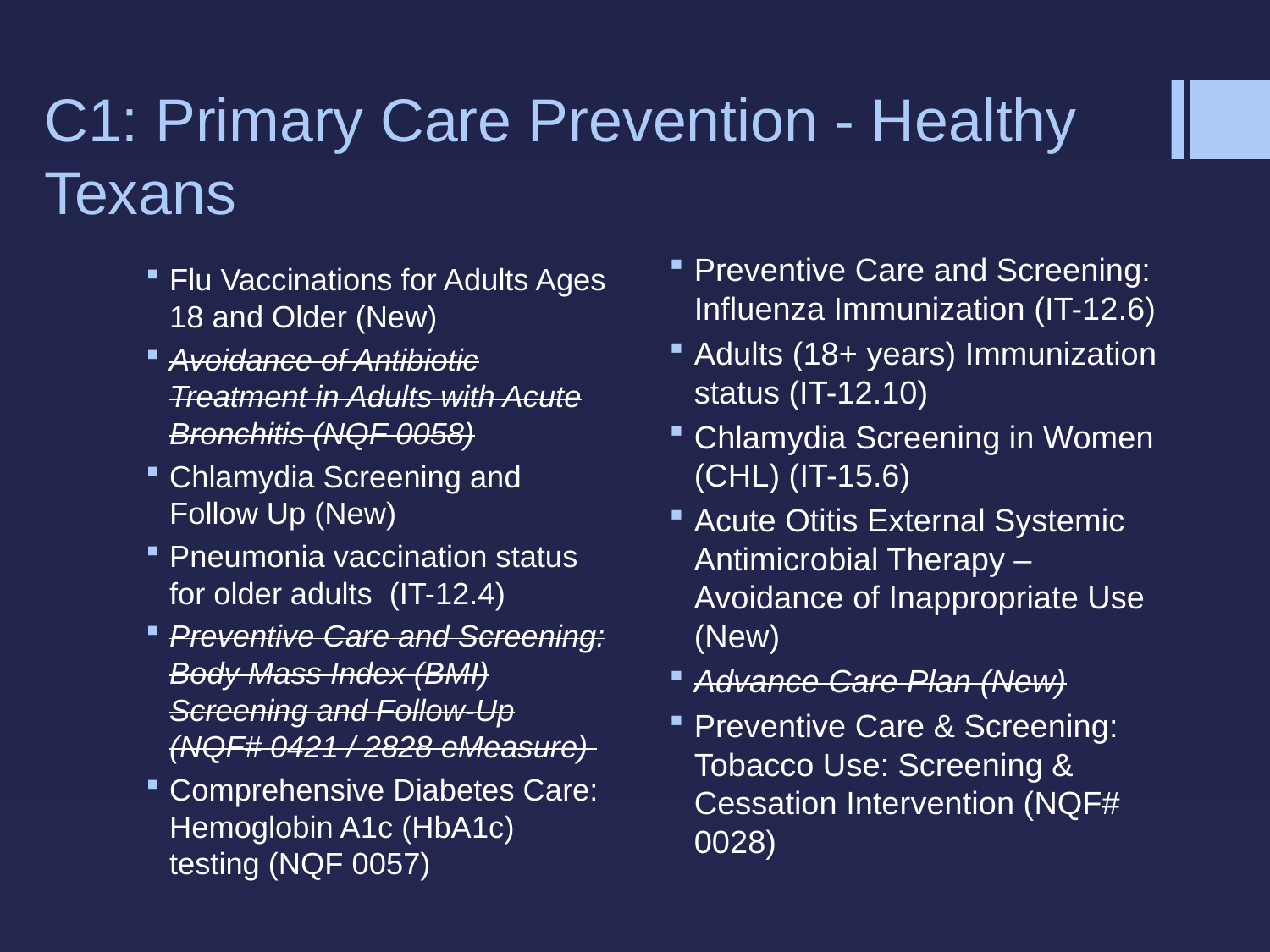

# C1: Primary Care Prevention - Healthy Texans
Preventive Care and Screening: Influenza Immunization (IT-12.6)
Adults (18+ years) Immunization status (IT-12.10)
Chlamydia Screening in Women (CHL) (IT-15.6)
Acute Otitis External Systemic Antimicrobial Therapy – Avoidance of Inappropriate Use (New)
Advance Care Plan (New)
Preventive Care & Screening: Tobacco Use: Screening & Cessation Intervention (NQF# 0028)
Flu Vaccinations for Adults Ages 18 and Older (New)
Avoidance of Antibiotic Treatment in Adults with Acute Bronchitis (NQF 0058)
Chlamydia Screening and Follow Up (New)
Pneumonia vaccination status for older adults  (IT-12.4)
Preventive Care and Screening: Body Mass Index (BMI) Screening and Follow-Up (NQF# 0421 / 2828 eMeasure)
Comprehensive Diabetes Care: Hemoglobin A1c (HbA1c) testing (NQF 0057)